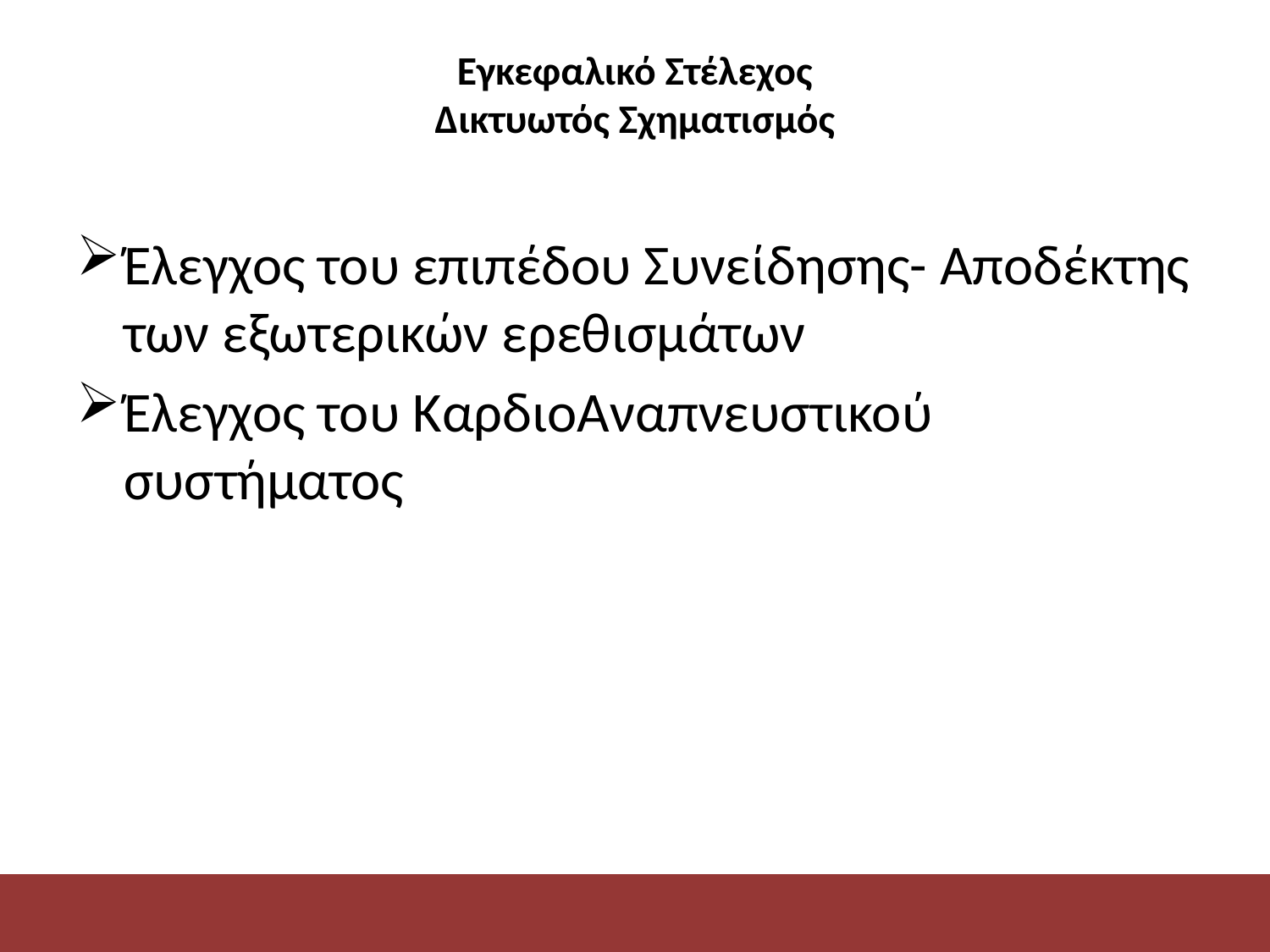

# Εγκεφαλικό Στέλεχος Δικτυωτός Σχηματισμός
Έλεγχος του επιπέδου Συνείδησης- Αποδέκτης των εξωτερικών ερεθισμάτων
Έλεγχος του ΚαρδιοΑναπνευστικού συστήματος